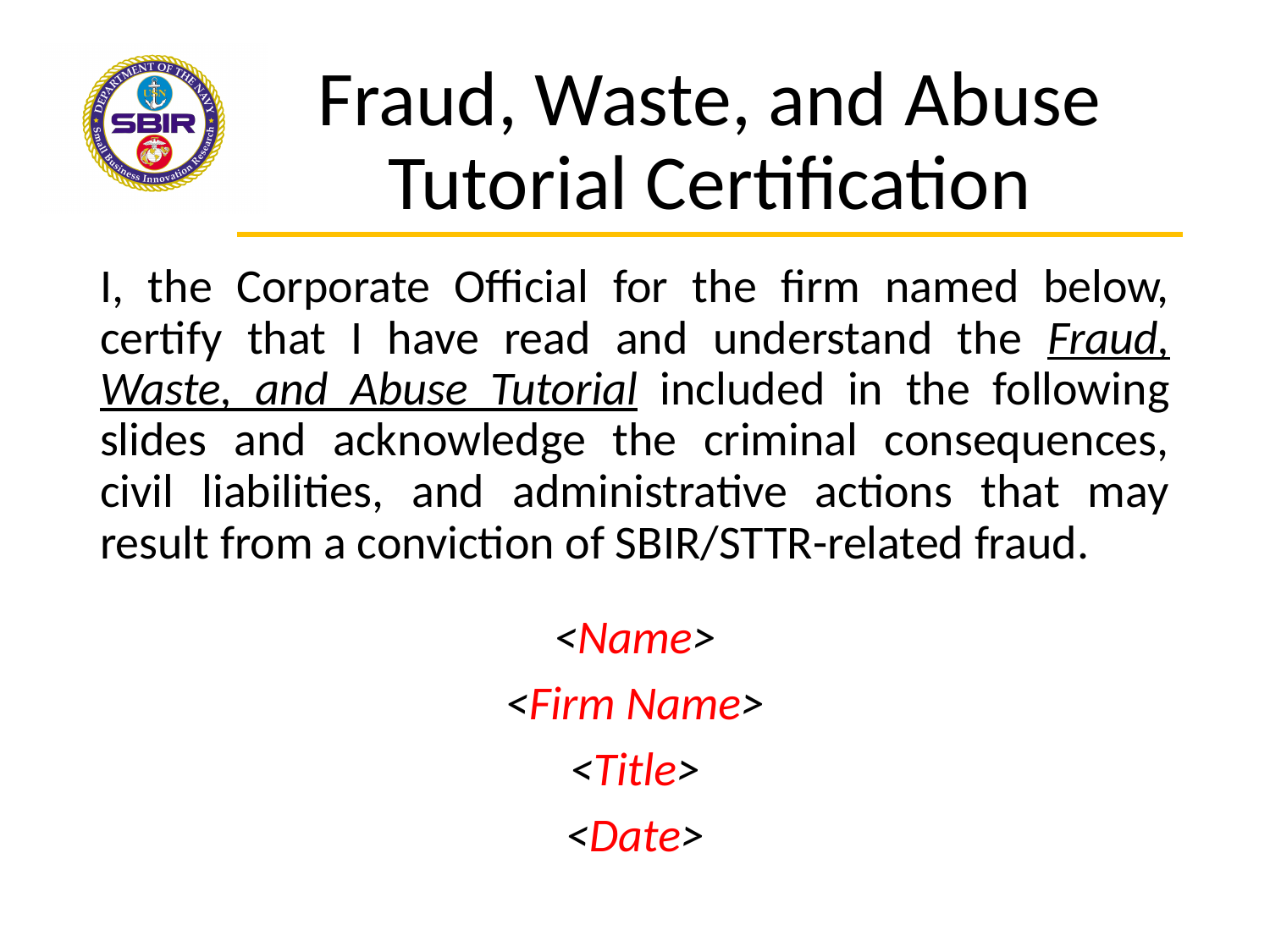

# Fraud, Waste, and Abuse Tutorial Certification
I, the Corporate Official for the firm named below, certify that I have read and understand the Fraud, Waste, and Abuse Tutorial included in the following slides and acknowledge the criminal consequences, civil liabilities, and administrative actions that may result from a conviction of SBIR/STTR-related fraud.

<Name>
<Firm Name>
<Title>
<Date>